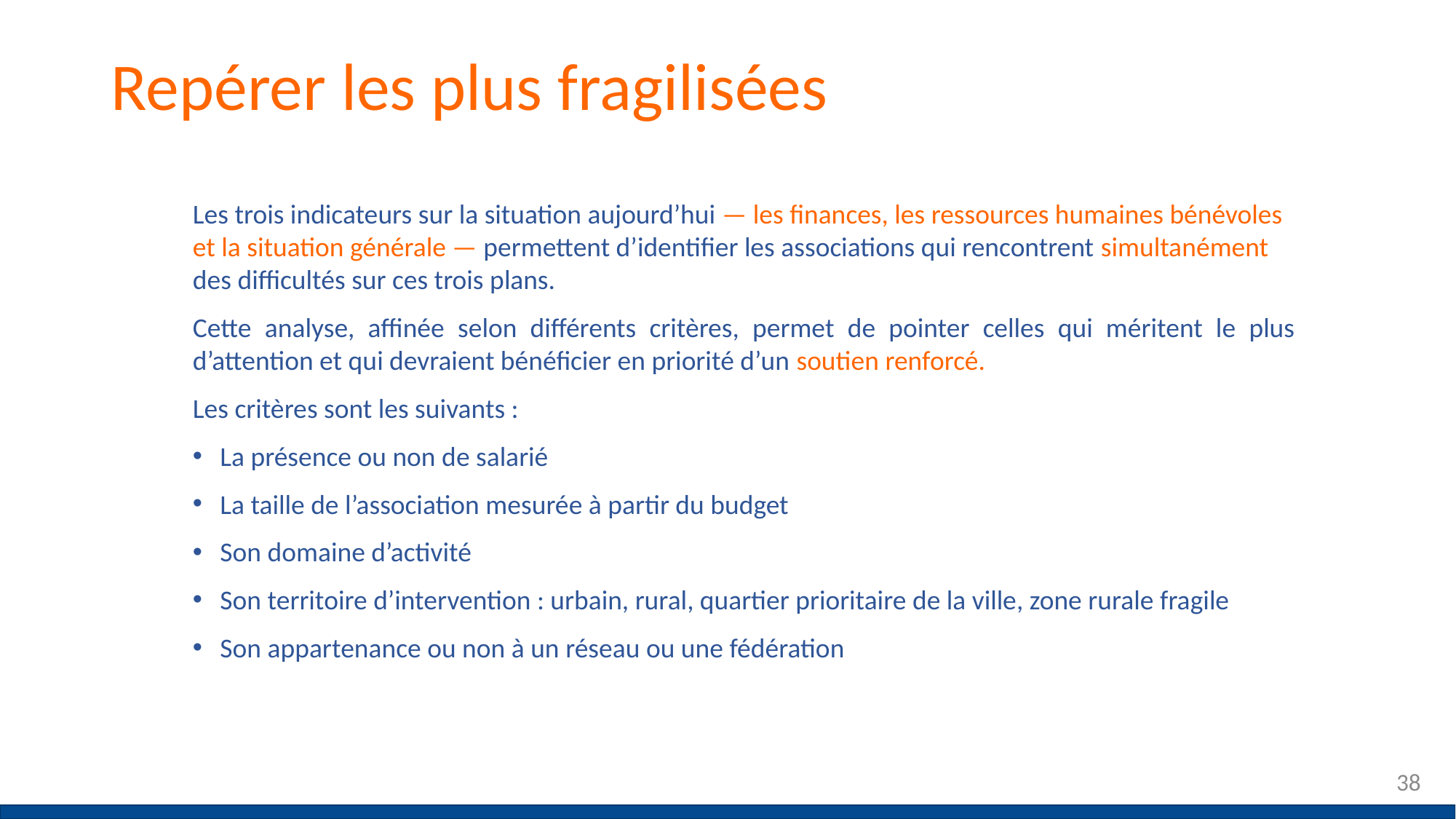

# Repérer les plus fragilisées
Les trois indicateurs sur la situation aujourd’hui — les finances, les ressources humaines bénévoles et la situation générale — permettent d’identifier les associations qui rencontrent simultanément des difficultés sur ces trois plans.
Cette analyse, affinée selon différents critères, permet de pointer celles qui méritent le plus d’attention et qui devraient bénéficier en priorité d’un soutien renforcé.
Les critères sont les suivants :
La présence ou non de salarié
La taille de l’association mesurée à partir du budget
Son domaine d’activité
Son territoire d’intervention : urbain, rural, quartier prioritaire de la ville, zone rurale fragile
Son appartenance ou non à un réseau ou une fédération

38